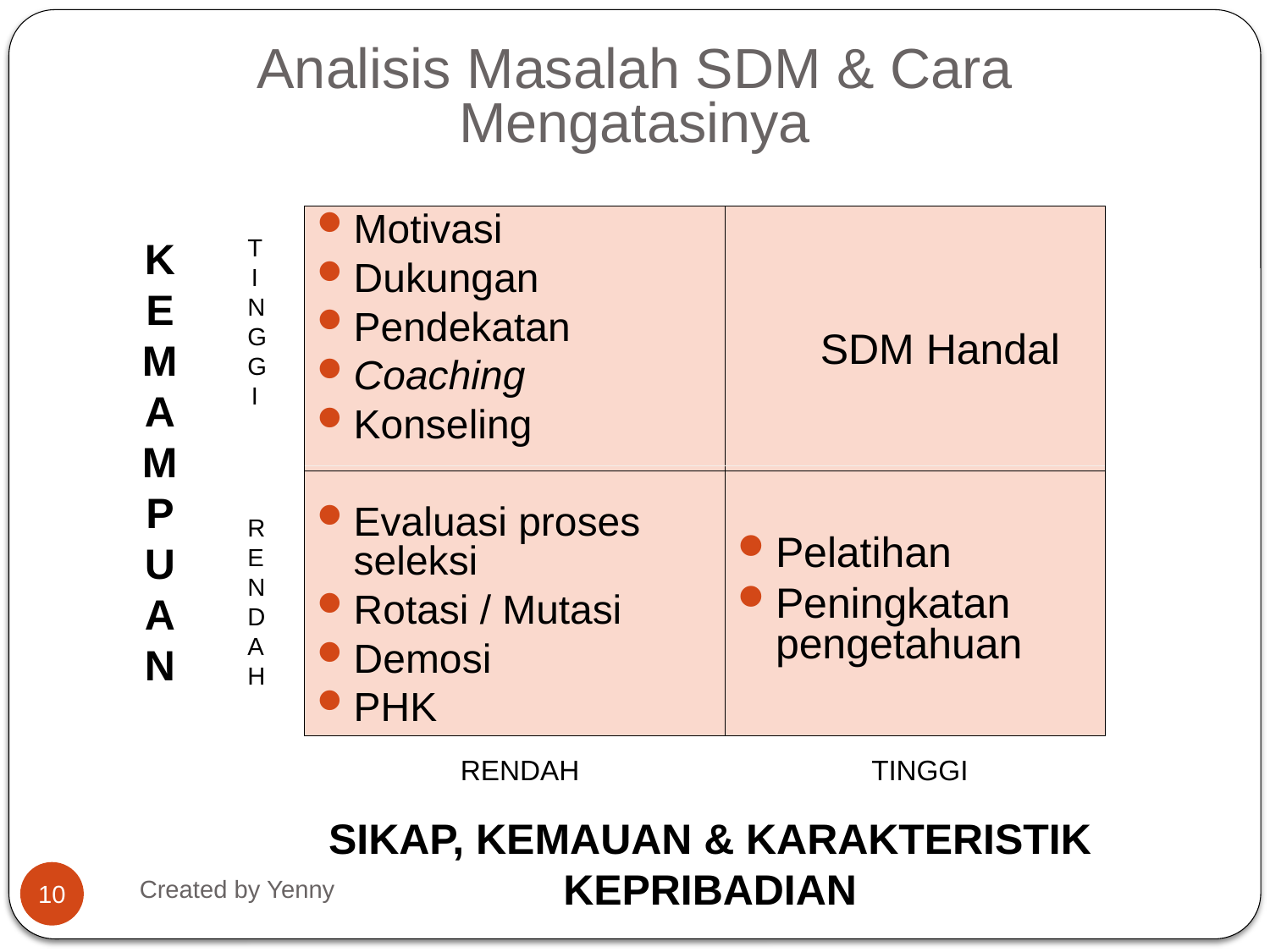

# Analisis Masalah SDM & Cara Mengatasinya
Motivasi
Dukungan
Pendekatan
Coaching
Konseling

Evaluasi proses seleksi
Rotasi / Mutasi
Demosi
PHK

       SDM Handal

Pelatihan
Peningkatan pengetahuan
K
E
M
A
M
P
U
A
N
T
I
N
G
G
I
R
E
N
D
A
H
RENDAH
TINGGI
SIKAP, KEMAUAN & KARAKTERISTIK KEPRIBADIAN
Created by Yenny
10